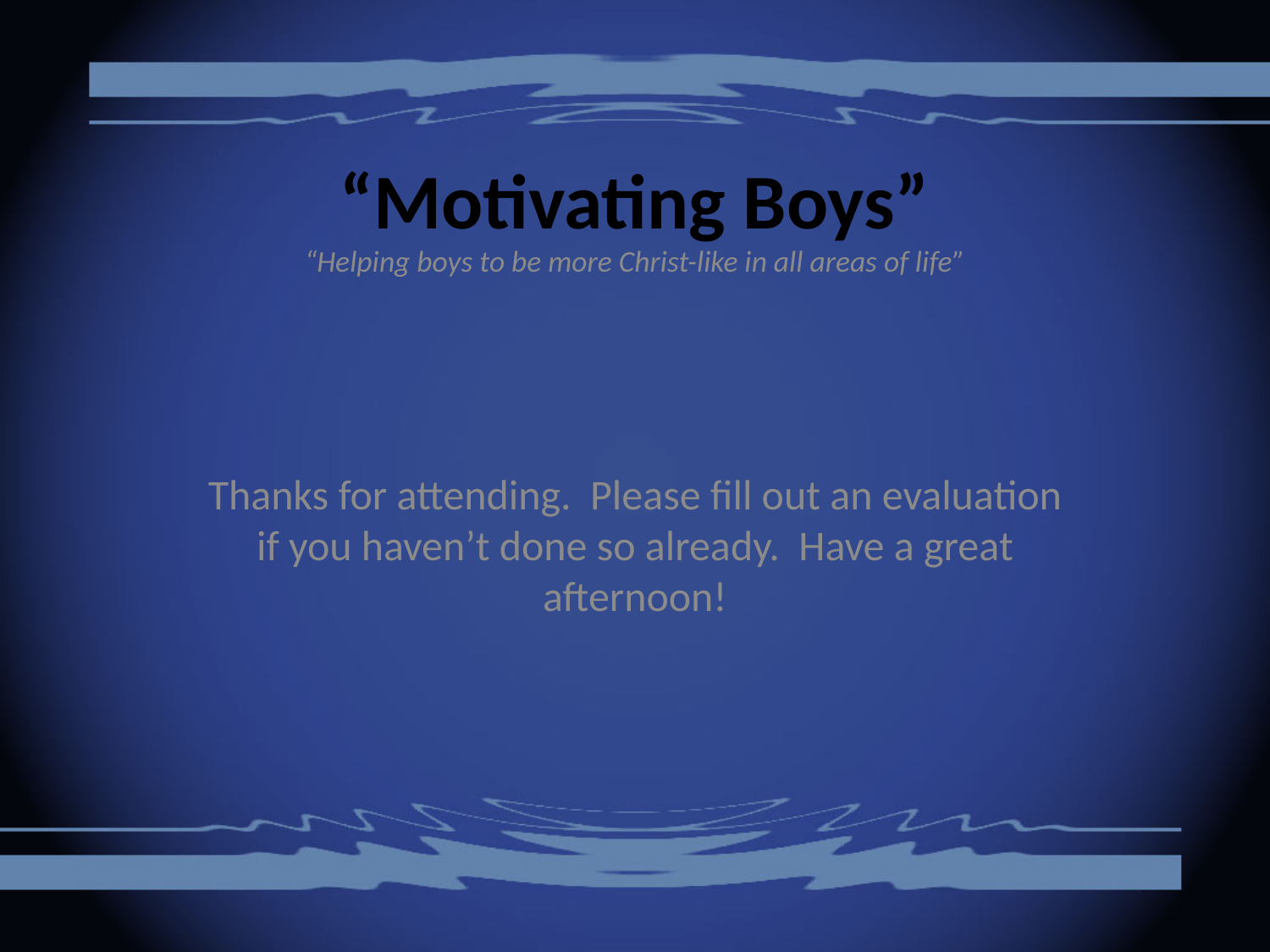

# “Motivating Boys”
“Helping boys to be more Christ-like in all areas of life”

Thanks for attending.  Please fill out an evaluation if you haven’t done so already.  Have a great afternoon!